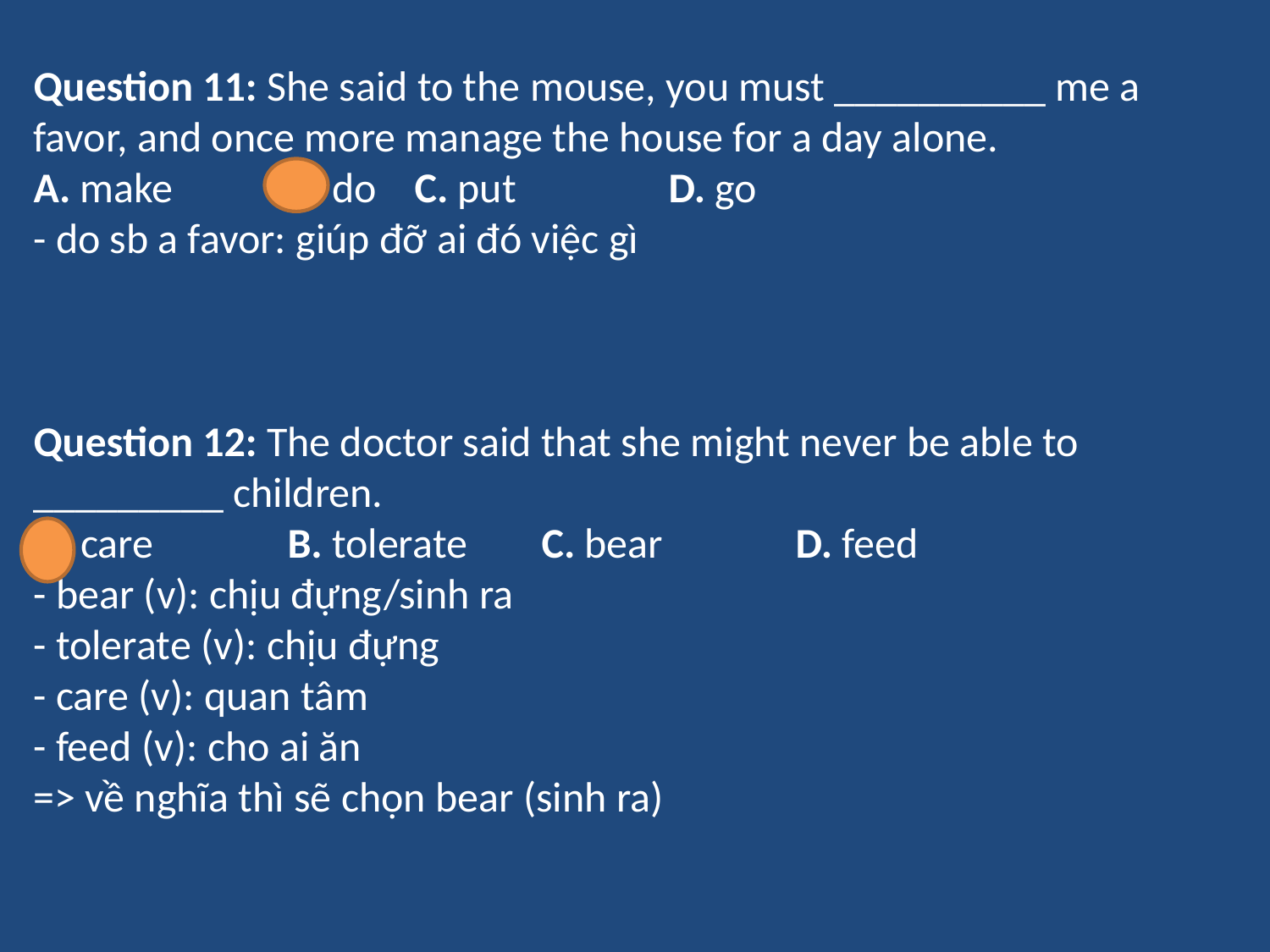

Question 11: She said to the mouse, you must __________ me a favor, and once more manage the house for a day alone.
A. make	B. do 	C. put          	D. go
- do sb a favor: giúp đỡ ai đó việc gì

Question 12: The doctor said that she might never be able to _________ children.
A. care        	B. tolerate 	C. bear  	D. feed
- bear (v): chịu đựng/sinh ra
- tolerate (v): chịu đựng
- care (v): quan tâm
- feed (v): cho ai ăn
=> về nghĩa thì sẽ chọn bear (sinh ra)